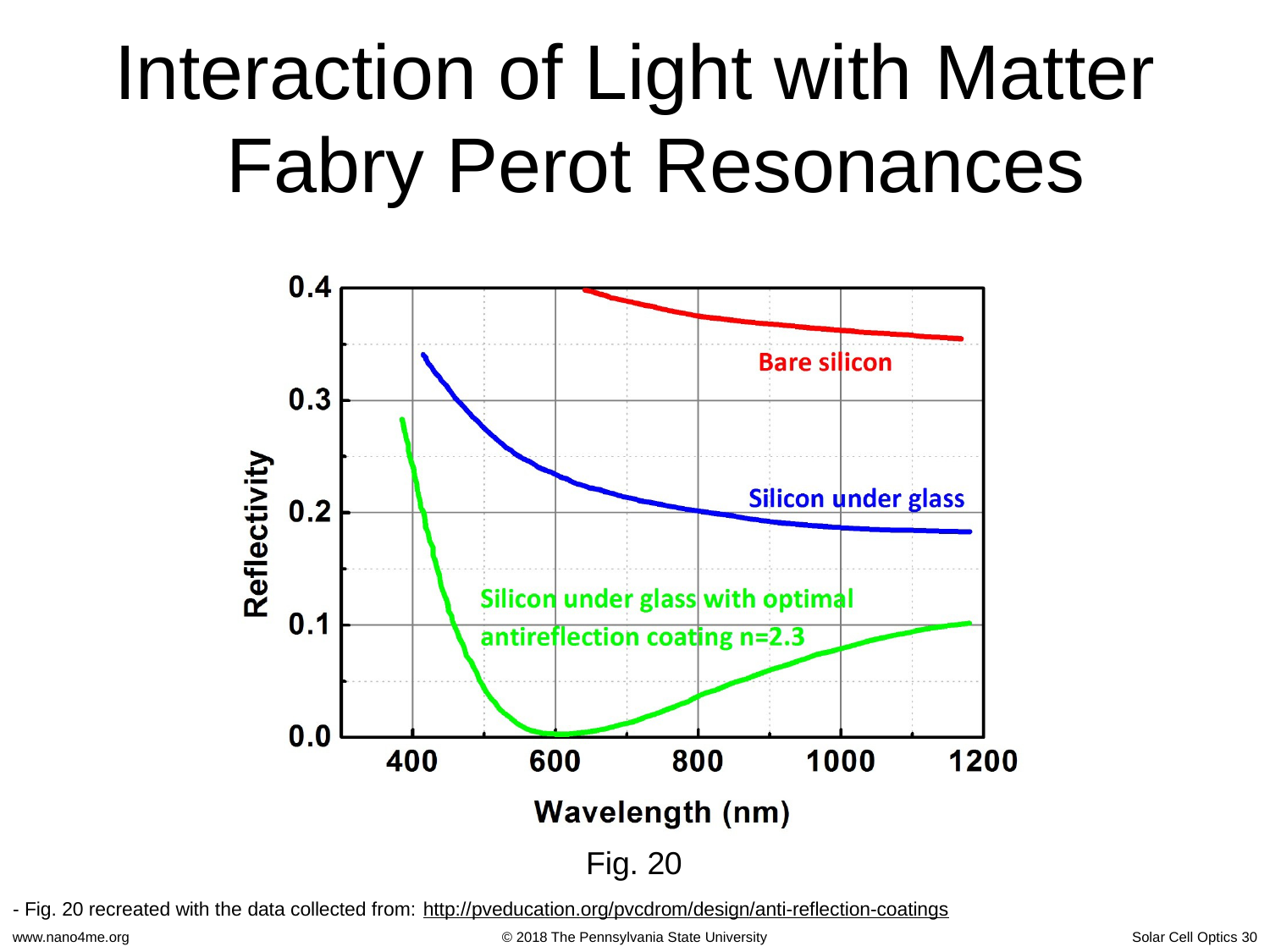

# Interaction of Light with Matter  Fabry Perot Resonances

Fig. 20
- Fig. 20 recreated with the data collected from: http://pveducation.org/pvcdrom/design/anti-reflection-coatings